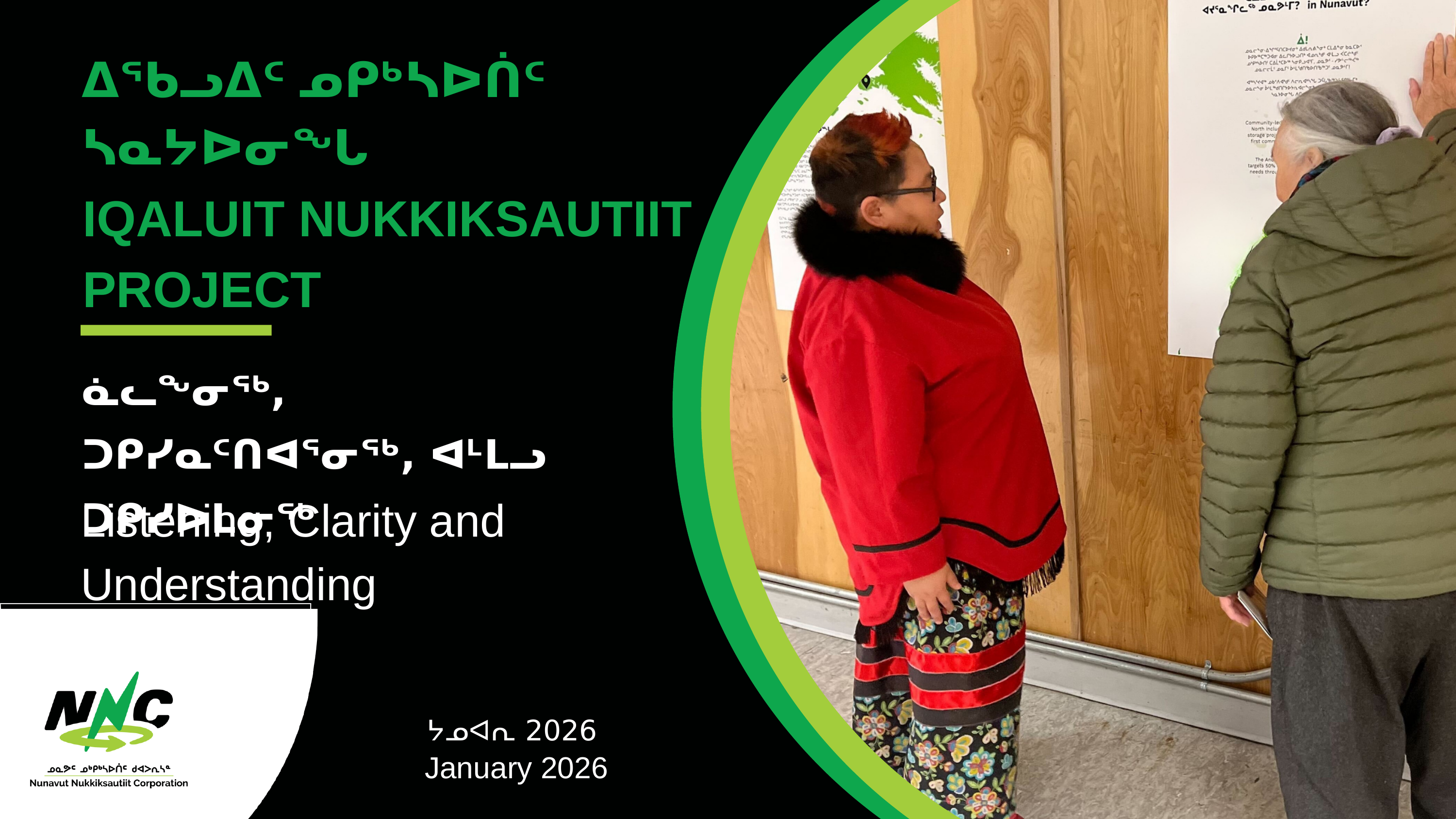

ᐃᖃᓗᐃᑦ ᓄᑭᒃᓴᐅᑏᑦ ᓴᓇᔭᐅᓂᖓ
IQALUIT NUKKIKSAUTIIT PROJECT

ᓈᓚᖕᓂᖅ, ᑐᑭᓯᓇᑦᑎᐊᕐᓂᖅ, ᐊᒻᒪᓗ ᑐᑭᓯᐅᒪᓂᖅ
Listening, Clarity and Understanding

ᔭᓄᐊᕆ 2026
January 2026